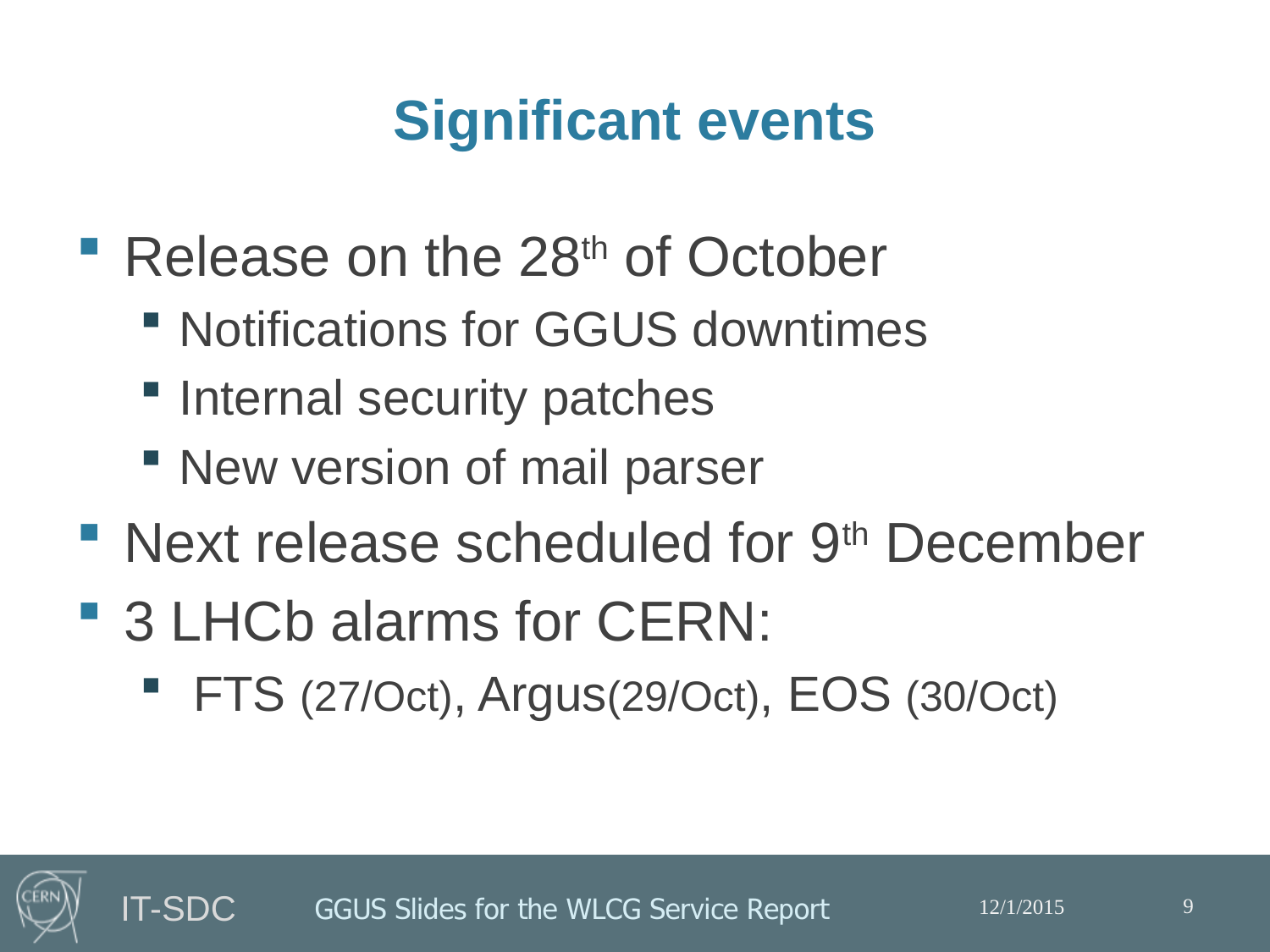

# Significant events
Release on the 28th of October
Notifications for GGUS downtimes
Internal security patches
New version of mail parser
Next release scheduled for 9th December
3 LHCb alarms for CERN:
 FTS (27/Oct), Argus(29/Oct), EOS (30/Oct)

9
12/1/2015
GGUS Slides for the WLCG Service Report